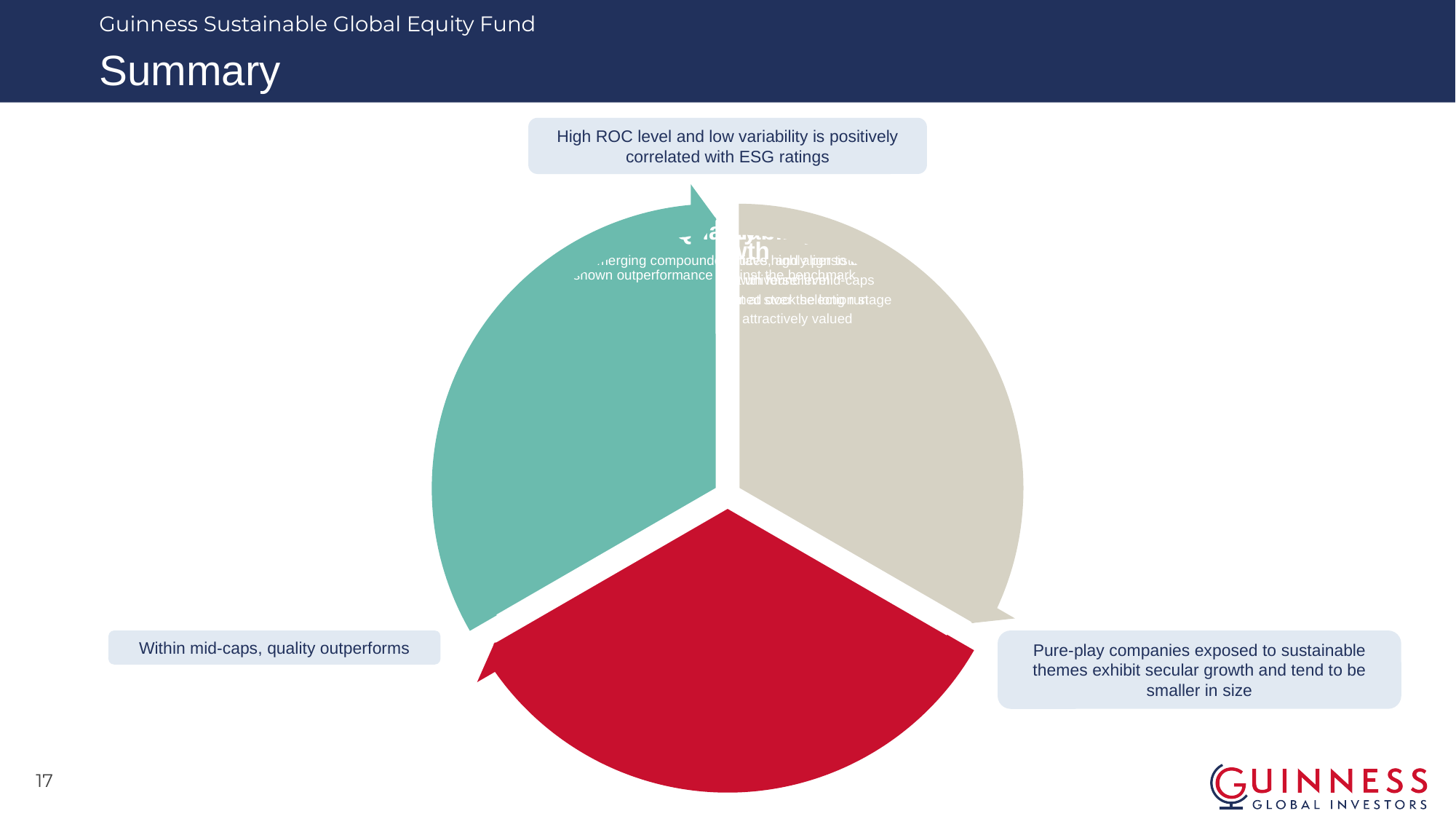

Guinness Sustainable Global Equity Fund
Summary
High ROC level and low variability is positively correlated with ESG ratings
Sustainability
Focus on products & practices, and align to themes
Exclusionary at universe level
Sustainability Assessment at stock selection stage
Growth
Higher EPS and Sales growth found in mid-caps
Mid-caps have outperformed over the long run
Mid-caps are currently attractively valued
Quality
Both Established & Emerging compounders have highly persistent ROC and have shown outperformance against the benchmark
Within mid-caps, quality outperforms
Pure-play companies exposed to sustainable themes exhibit secular growth and tend to be smaller in size
17